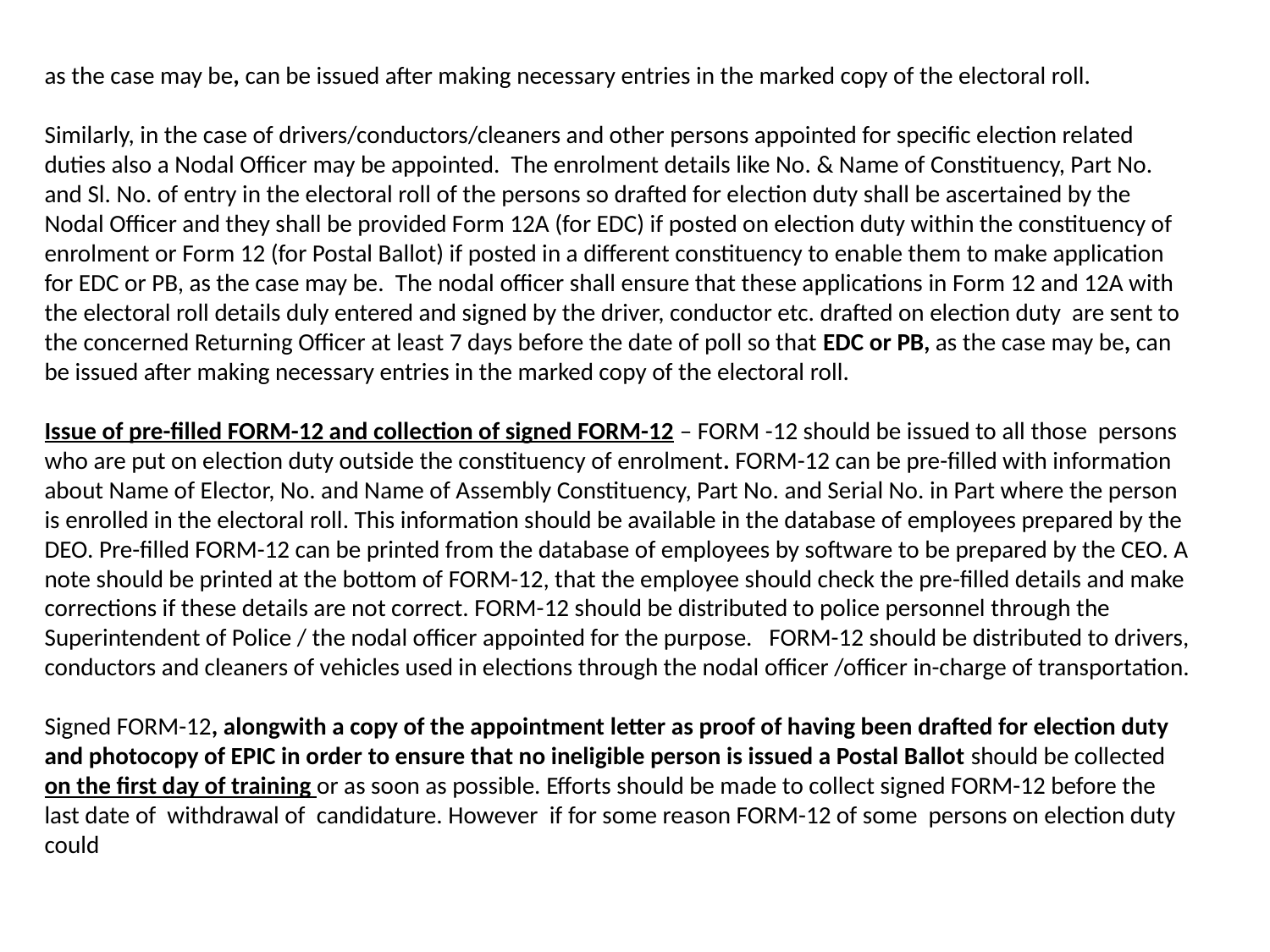

# as the case may be, can be issued after making necessary entries in the marked copy of the electoral roll. Similarly, in the case of drivers/conductors/cleaners and other persons appointed for specific election related duties also a Nodal Officer may be appointed.  The enrolment details like No. & Name of Constituency, Part No. and Sl. No. of entry in the electoral roll of the persons so drafted for election duty shall be ascertained by the Nodal Officer and they shall be provided Form 12A (for EDC) if posted on election duty within the constituency of enrolment or Form 12 (for Postal Ballot) if posted in a different constituency to enable them to make application for EDC or PB, as the case may be.  The nodal officer shall ensure that these applications in Form 12 and 12A with the electoral roll details duly entered and signed by the driver, conductor etc. drafted on election duty  are sent to the concerned Returning Officer at least 7 days before the date of poll so that EDC or PB, as the case may be, can be issued after making necessary entries in the marked copy of the electoral roll.   Issue of pre-filled FORM-12 and collection of signed FORM-12 – FORM -12 should be issued to all those  persons who are put on election duty outside the constituency of enrolment. FORM-12 can be pre-filled with information about Name of Elector, No. and Name of Assembly Constituency, Part No. and Serial No. in Part where the person is enrolled in the electoral roll. This information should be available in the database of employees prepared by the DEO. Pre-filled FORM-12 can be printed from the database of employees by software to be prepared by the CEO. A note should be printed at the bottom of FORM-12, that the employee should check the pre-filled details and make corrections if these details are not correct. FORM-12 should be distributed to police personnel through the Superintendent of Police / the nodal officer appointed for the purpose.   FORM-12 should be distributed to drivers, conductors and cleaners of vehicles used in elections through the nodal officer /officer in-charge of transportation. Signed FORM-12, alongwith a copy of the appointment letter as proof of having been drafted for election duty and photocopy of EPIC in order to ensure that no ineligible person is issued a Postal Ballot should be collected on the first day of training or as soon as possible. Efforts should be made to collect signed FORM-12 before the last date of  withdrawal of  candidature. However  if for some reason FORM-12 of some  persons on election duty could